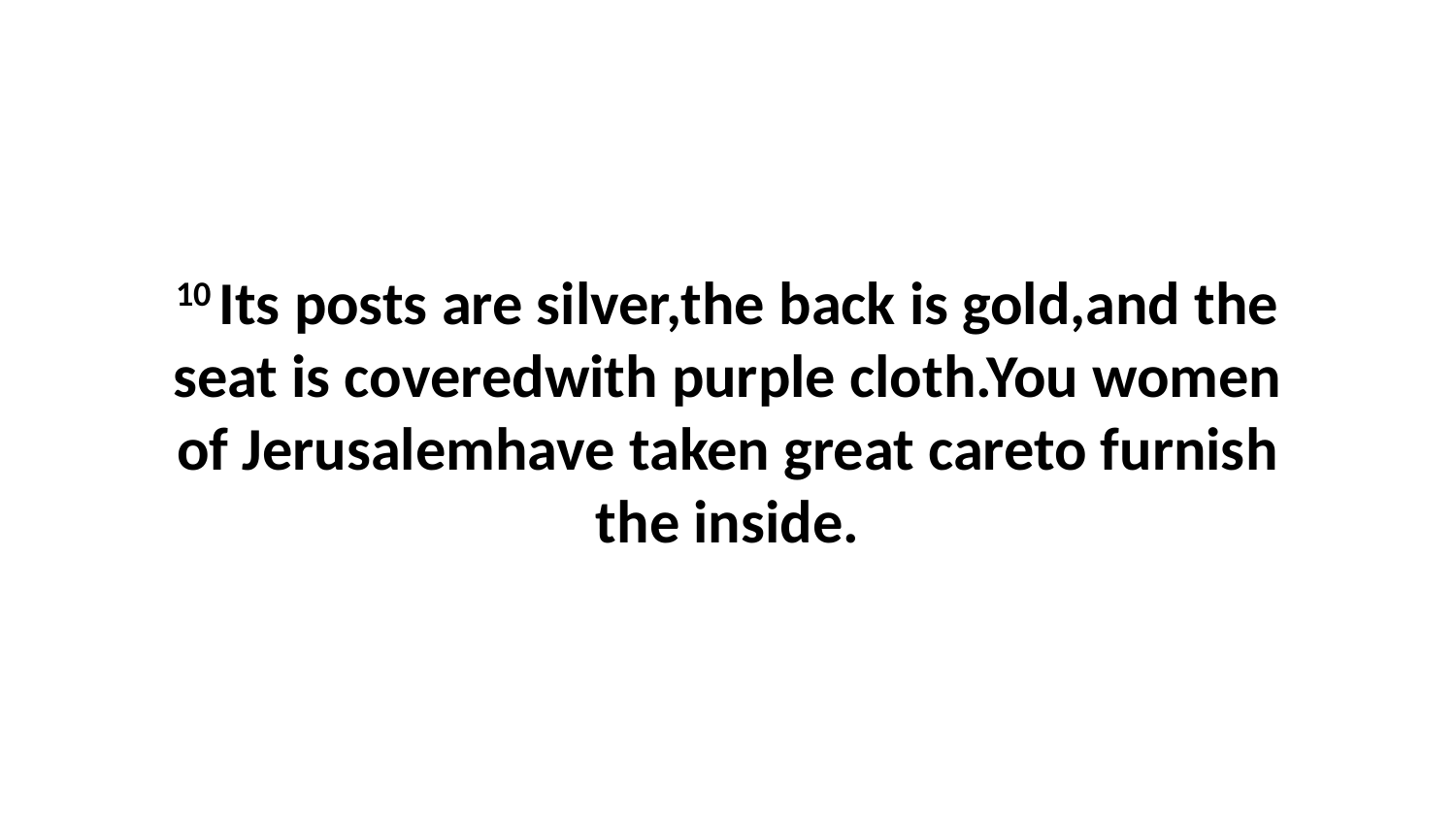

10 Its posts are silver,the back is gold,and the seat is coveredwith purple cloth.You women of Jerusalemhave taken great careto furnish the inside.